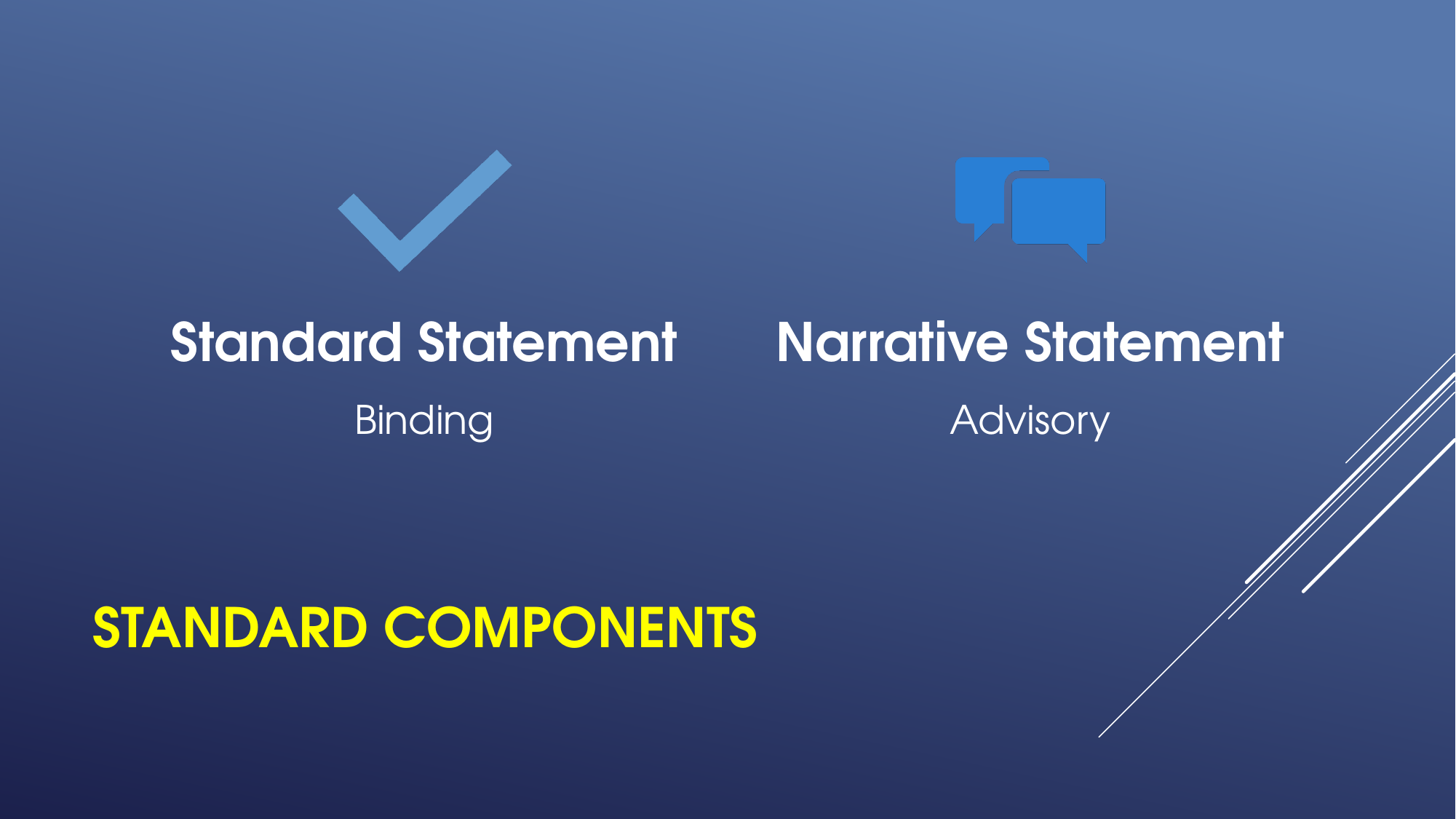

Standard Statement
Binding
Narrative Statement
Advisory
# Standard Components